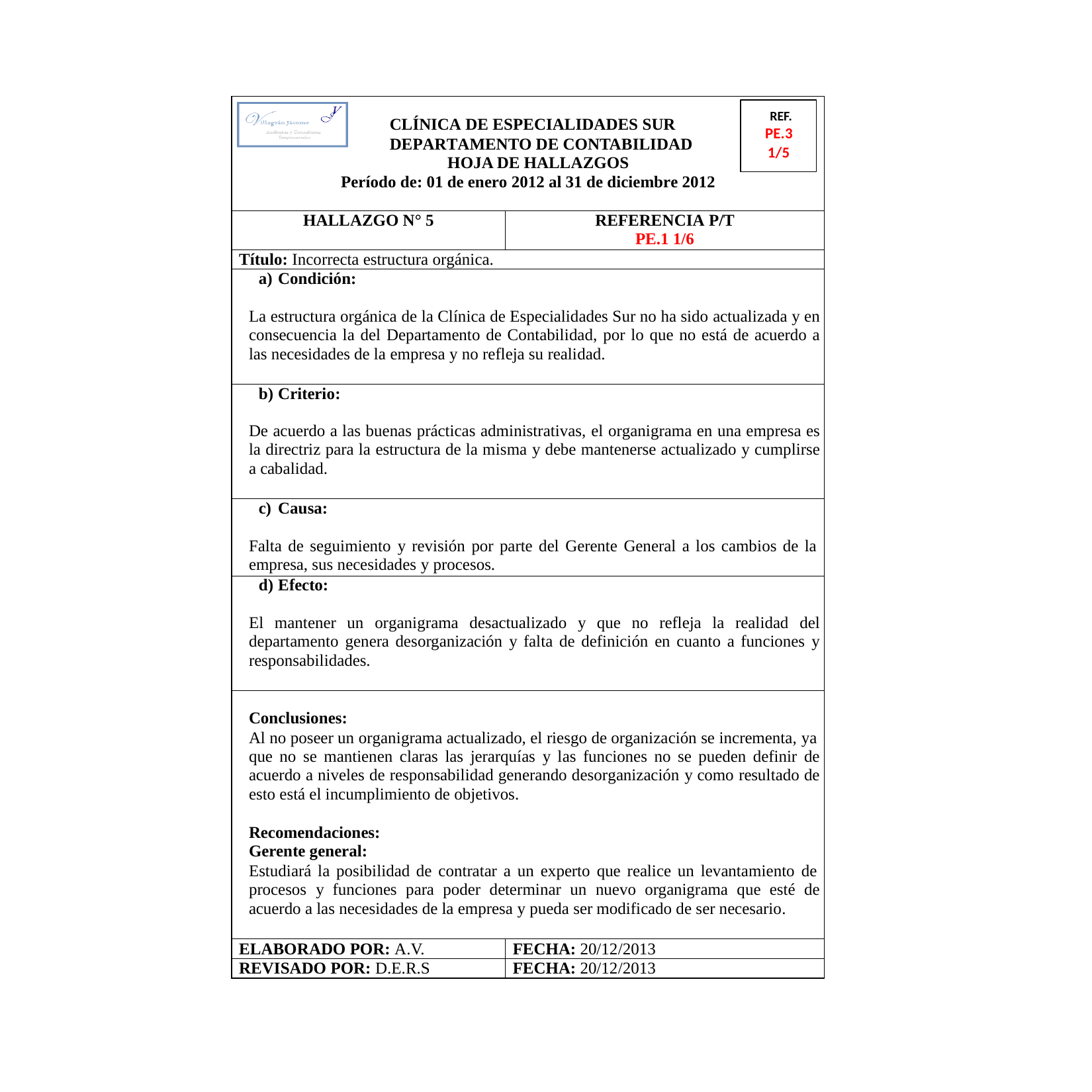

CLÍNICA DE ESPECIALIDADES SUR                      REF.
1/5
Período de: 01 de enero 2012 al 31 de diciembre 2012

PE.3

DEPARTAMENTO DE CONTABILIDAD
HOJA DE HALLAZGOS

HALLAZGO N° 5

REFERENCIA P/T PE.1 1/6

Título: Incorrecta estructura orgánica.

a) Condición:
La estructura orgánica de la Clínica de Especialidades Sur no ha sido actualizada y en consecuencia la del Departamento de Contabilidad, por lo que no está de acuerdo a las necesidades de la empresa y no refleja su realidad.

b) Criterio:
De acuerdo a las buenas prácticas administrativas, el organigrama en una empresa es la directriz para la estructura de la misma y debe mantenerse actualizado y cumplirse a cabalidad.

c) Causa:
Falta de seguimiento y revisión por parte del Gerente General a los cambios de la empresa, sus necesidades y procesos.

d) Efecto:
El mantener un organigrama desactualizado y que no refleja la realidad del departamento genera desorganización y falta de definición en cuanto a funciones y responsabilidades.

Conclusiones:
Al no poseer un organigrama actualizado, el riesgo de organización se incrementa, ya
que no se mantienen claras las jerarquías y las funciones no se pueden definir de acuerdo a niveles de responsabilidad generando desorganización y como resultado de esto está el incumplimiento de objetivos.
Recomendaciones: Gerente general:
Estudiará la posibilidad de contratar a un experto que realice un levantamiento de
procesos y funciones para poder determinar un nuevo organigrama que esté de acuerdo a las necesidades de la empresa y pueda ser modificado de ser necesario.

ELABORADO POR: A.V.

FECHA: 20/12/2013

REVISADO POR: D.E.R.S

FECHA: 20/12/2013